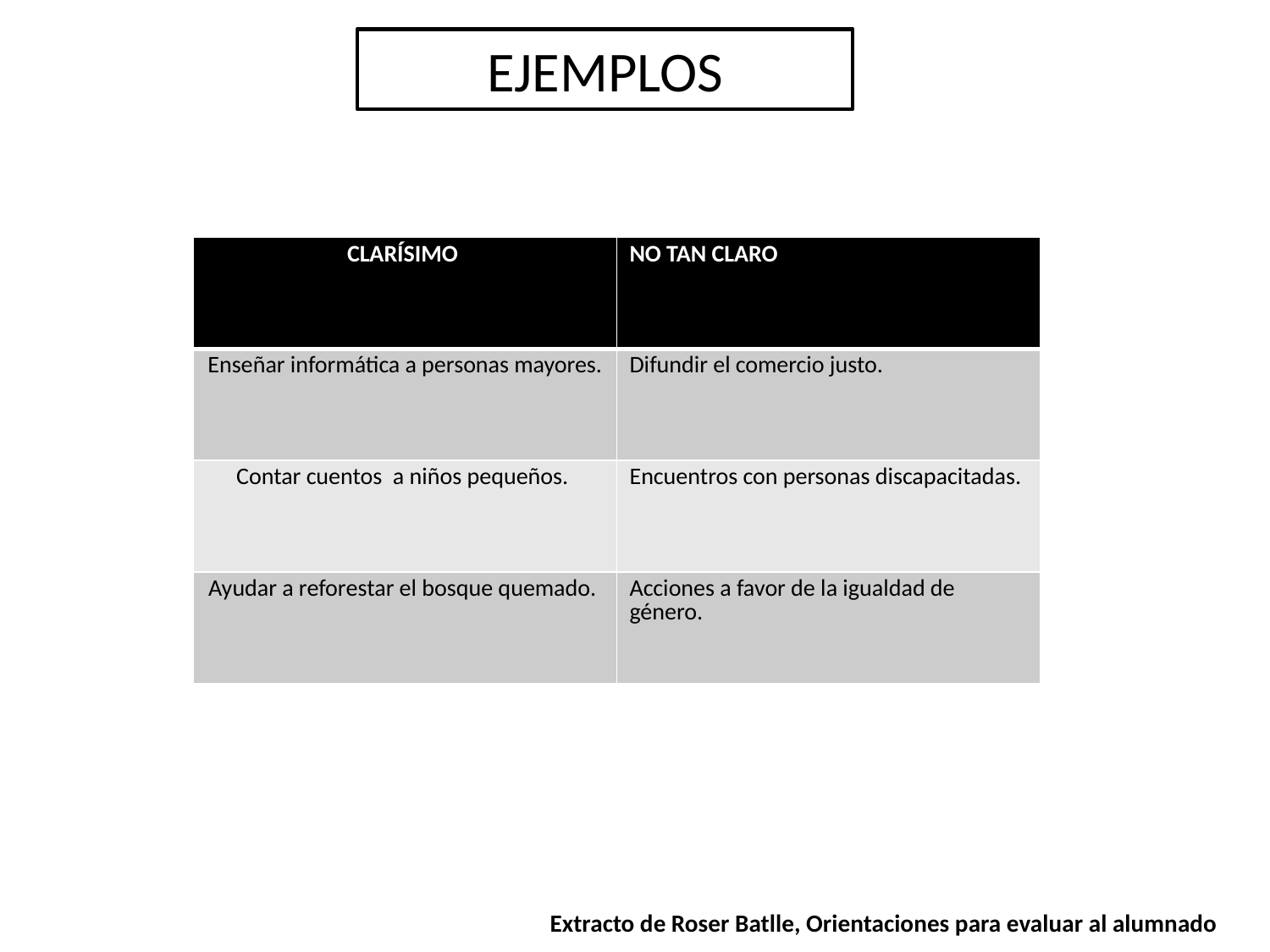

EJEMPLOS
| CLARÍSIMO | NO TAN CLARO |
| --- | --- |
| Enseñar informática a personas mayores. | Difundir el comercio justo. |
| Contar cuentos a niños pequeños. | Encuentros con personas discapacitadas. |
| Ayudar a reforestar el bosque quemado. | Acciones a favor de la igualdad de género. |
Extracto de Roser Batlle, Orientaciones para evaluar al alumnado